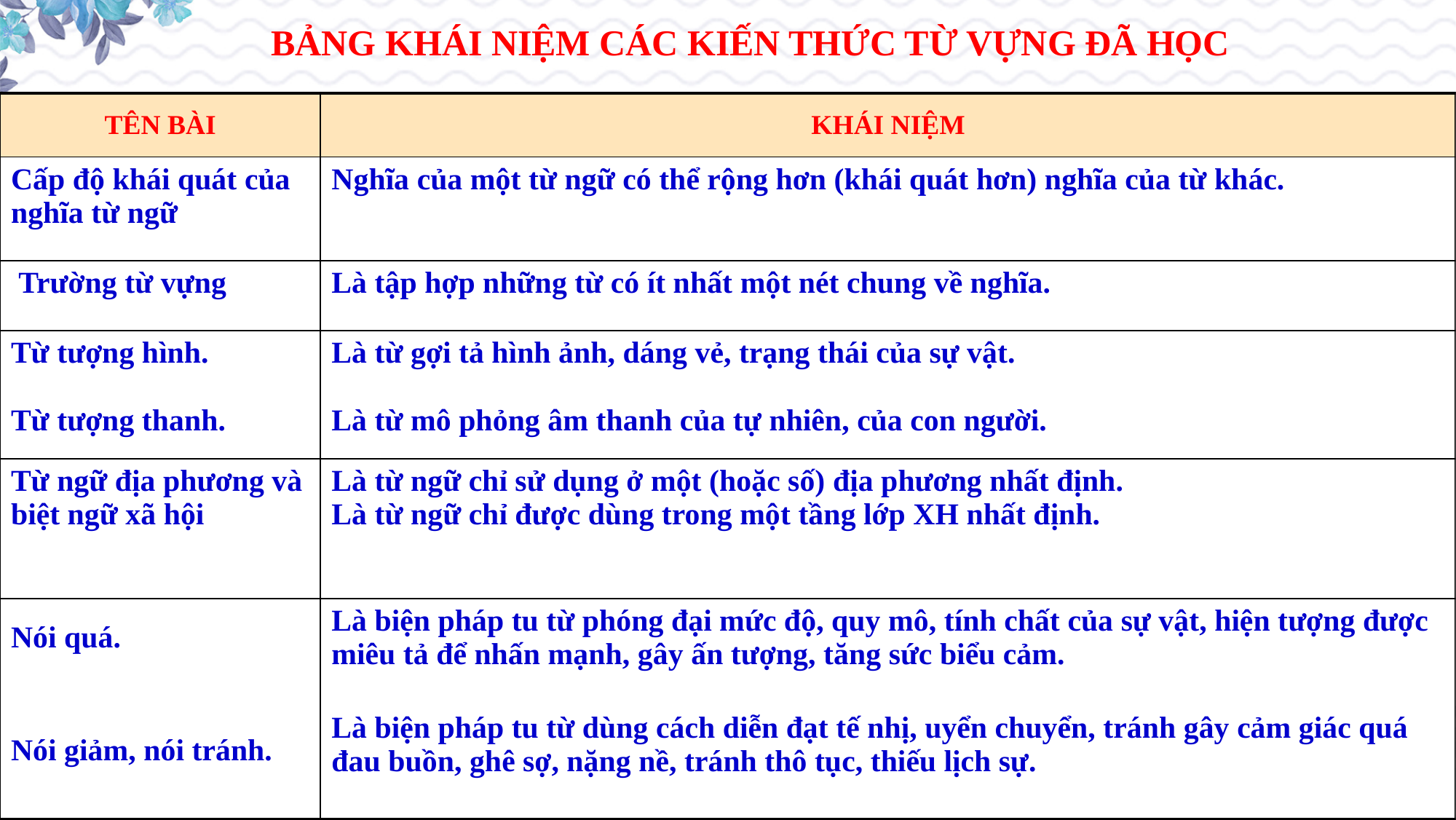

BẢNG KHÁI NIỆM CÁC KIẾN THỨC TỪ VỰNG ĐÃ HỌC
| TÊN BÀI | KHÁI NIỆM |
| --- | --- |
| Cấp độ khái quát của nghĩa từ ngữ | Nghĩa của một từ ngữ có thể rộng hơn (khái quát hơn) nghĩa của từ khác. |
| Trường từ vựng | Là tập hợp những từ có ít nhất một nét chung về nghĩa. |
| Từ tượng hình. Từ tượng thanh. | Là từ gợi tả hình ảnh, dáng vẻ, trạng thái của sự vật. Là từ mô phỏng âm thanh của tự nhiên, của con người. |
| Từ ngữ địa phương và biệt ngữ xã hội | Là từ ngữ chỉ sử dụng ở một (hoặc số) địa phương nhất định. Là từ ngữ chỉ được dùng trong một tầng lớp XH nhất định. |
| Nói quá. Nói giảm, nói tránh. | Là biện pháp tu từ phóng đại mức độ, quy mô, tính chất của sự vật, hiện tượng được miêu tả để nhấn mạnh, gây ấn tượng, tăng sức biểu cảm. Là biện pháp tu từ dùng cách diễn đạt tế nhị, uyển chuyển, tránh gây cảm giác quá đau buồn, ghê sợ, nặng nề, tránh thô tục, thiếu lịch sự. |